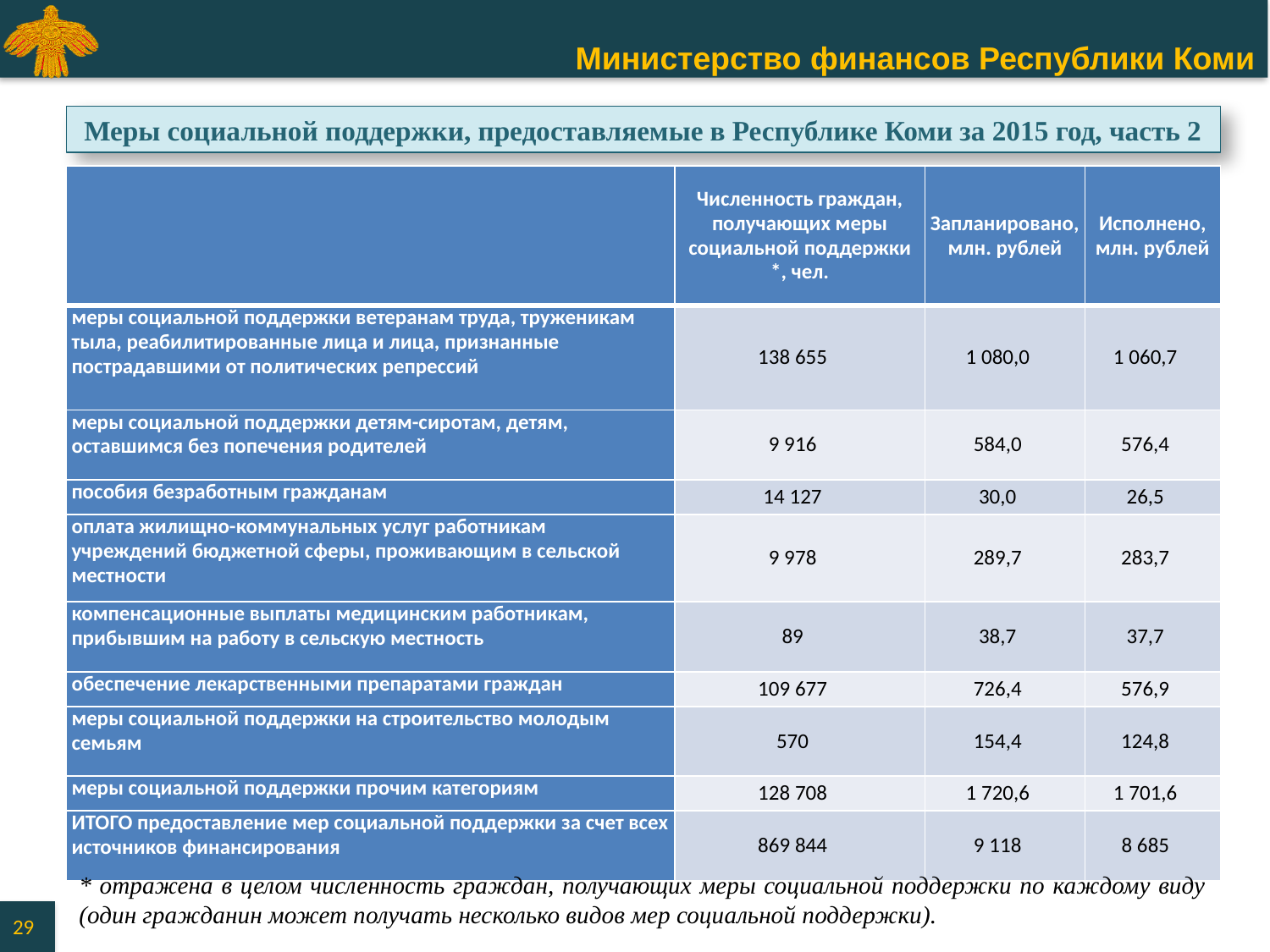

Меры социальной поддержки, предоставляемые в Республике Коми за 2015 год, часть 2
|  | Численность граждан, получающих меры социальной поддержки \*, чел. | Запланировано, млн. рублей | Исполнено, млн. рублей |
| --- | --- | --- | --- |
| меры социальной поддержки ветеранам труда, труженикам тыла, реабилитированные лица и лица, признанные пострадавшими от политических репрессий | 138 655 | 1 080,0 | 1 060,7 |
| меры социальной поддержки детям-сиротам, детям, оставшимся без попечения родителей | 9 916 | 584,0 | 576,4 |
| пособия безработным гражданам | 14 127 | 30,0 | 26,5 |
| оплата жилищно-коммунальных услуг работникам учреждений бюджетной сферы, проживающим в сельской местности | 9 978 | 289,7 | 283,7 |
| компенсационные выплаты медицинским работникам, прибывшим на работу в сельскую местность | 89 | 38,7 | 37,7 |
| обеспечение лекарственными препаратами граждан | 109 677 | 726,4 | 576,9 |
| меры социальной поддержки на строительство молодым семьям | 570 | 154,4 | 124,8 |
| меры социальной поддержки прочим категориям | 128 708 | 1 720,6 | 1 701,6 |
| ИТОГО предоставление мер социальной поддержки за счет всех источников финансирования | 869 844 | 9 118 | 8 685 |
* отражена в целом численность граждан, получающих меры социальной поддержки по каждому виду (один гражданин может получать несколько видов мер социальной поддержки).
29